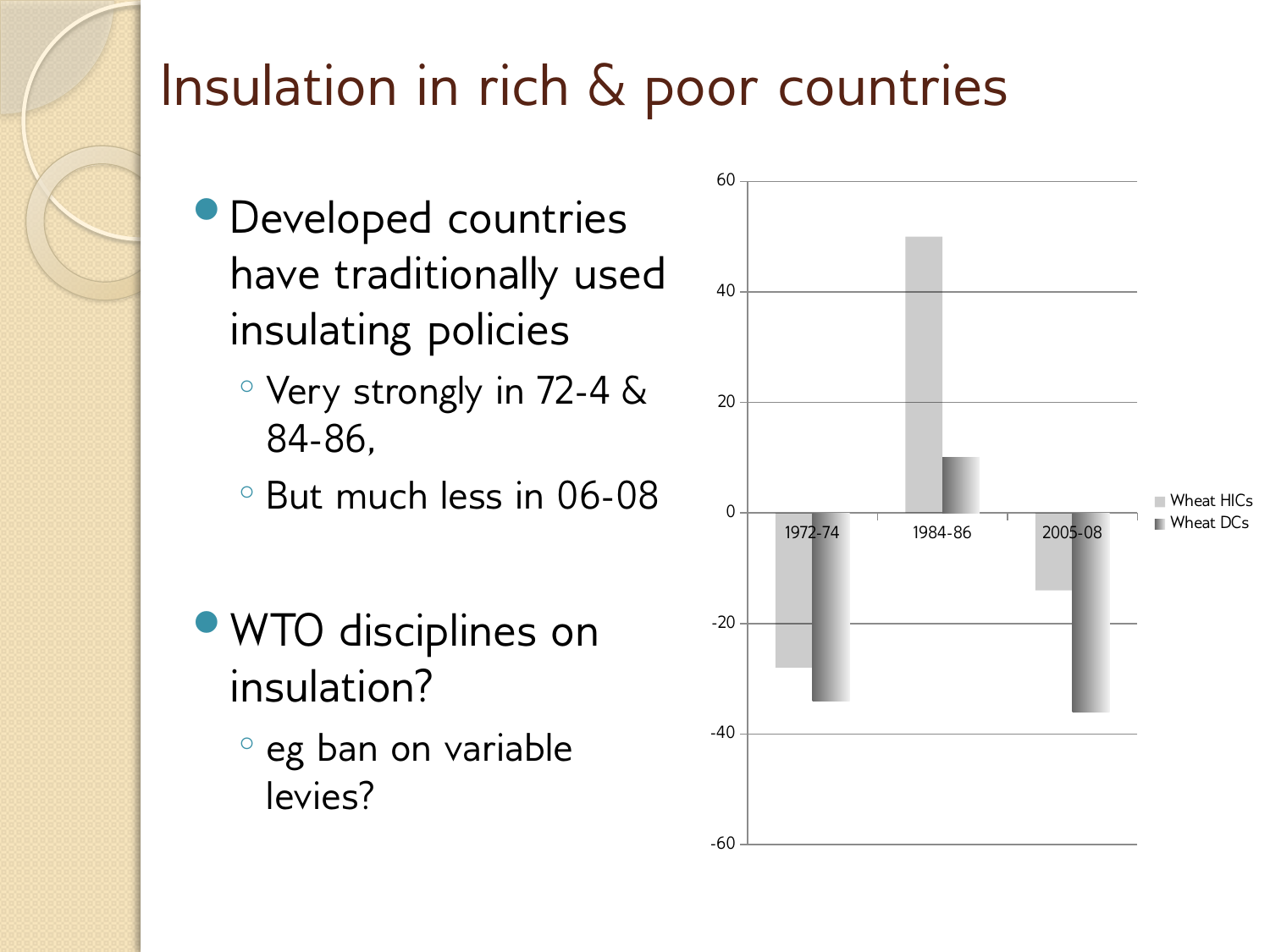

# Insulation in rich & poor countries

### Chart

| Category | Wheat HICs | Wheat DCs |
|---|---|---|
| 1972-74 | -28.0 | -34.0 |
| 1984-86 | 50.0 | 10.0 |
| 2005-08 | -14.0 | -36.0 |
Developed countries have traditionally used insulating policies
Very strongly in 72-4 & 84-86,
But much less in 06-08

WTO disciplines on insulation?
eg ban on variable levies?